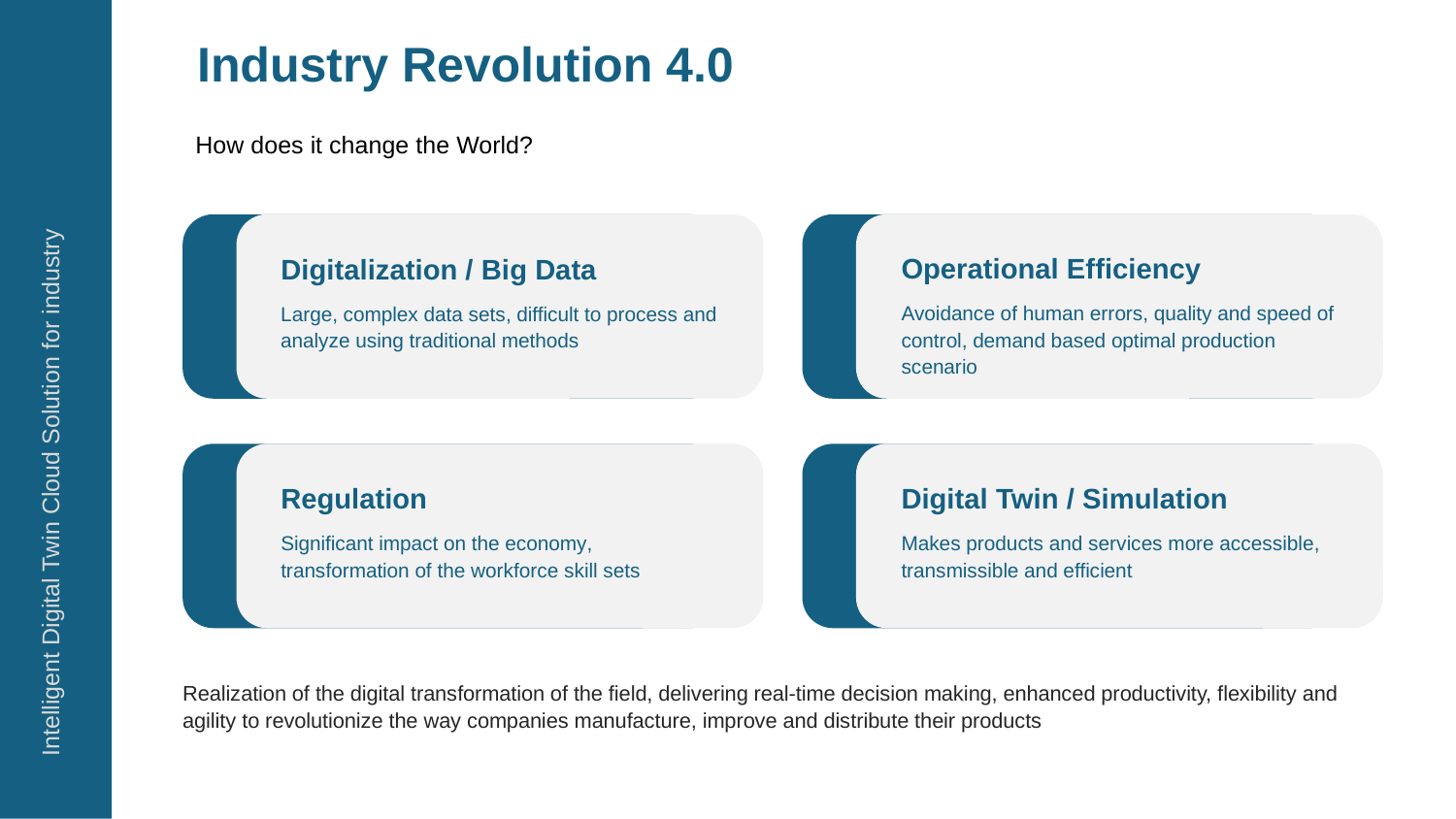

Industry Revolution 4.0
How does it change the World?

Operational Efficiency
Avoidance of human errors, quality and speed of control, demand based optimal production scenario
Digitalization / Big Data
Large, complex data sets, difficult to process and analyze using traditional methods
Intelligent Digital Twin Cloud Solution for industry

Regulation
Significant impact on the economy, transformation of the workforce skill sets
Digital Twin / Simulation
Makes products and services more accessible, transmissible and efficient
Realization of the digital transformation of the field, delivering real-time decision making, enhanced productivity, flexibility and agility to revolutionize the way companies manufacture, improve and distribute their products